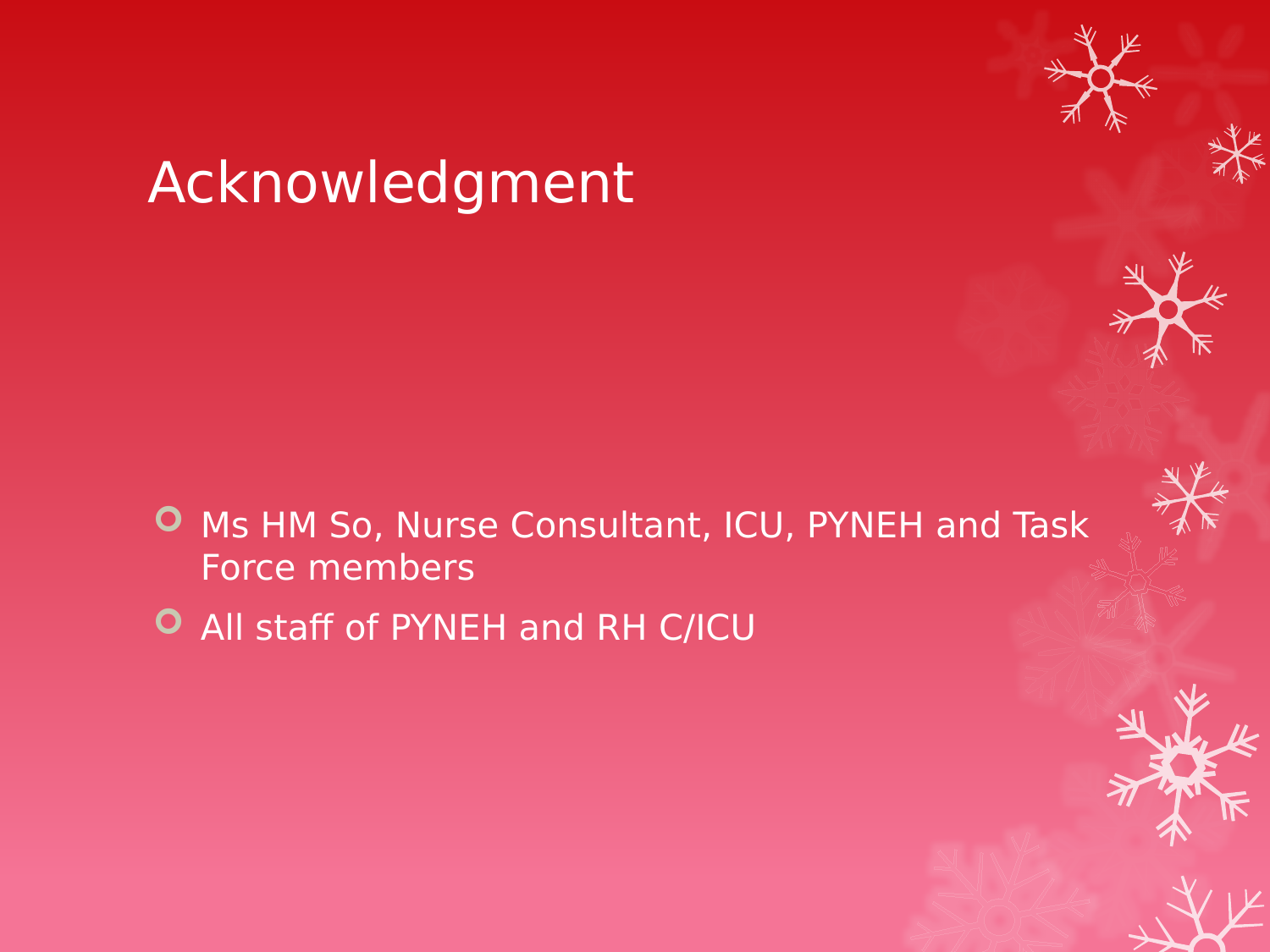

# Acknowledgment
Ms HM So, Nurse Consultant, ICU, PYNEH and Task Force members
All staff of PYNEH and RH C/ICU